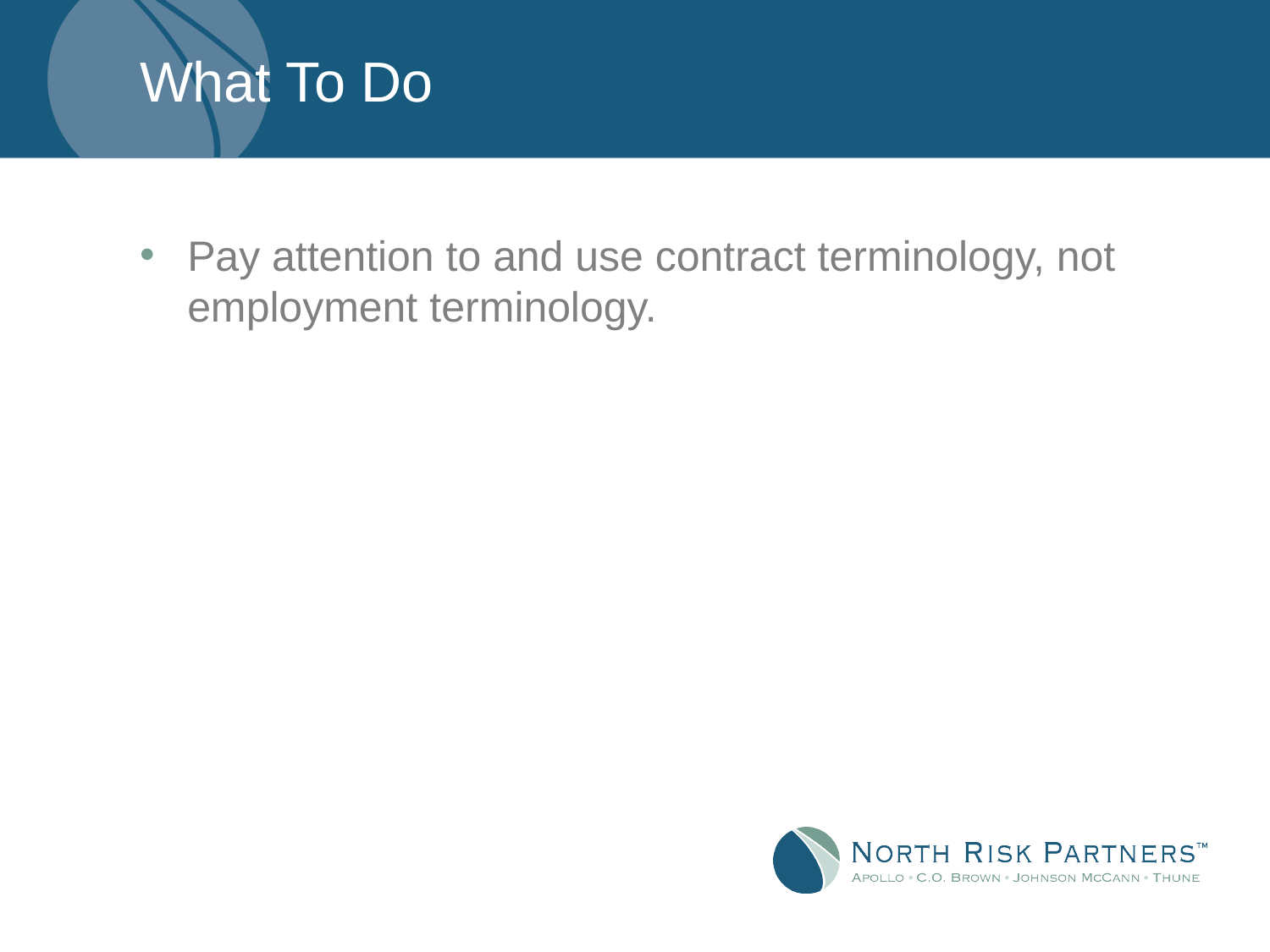

# What To Do
Pay attention to and use contract terminology, not employment terminology.